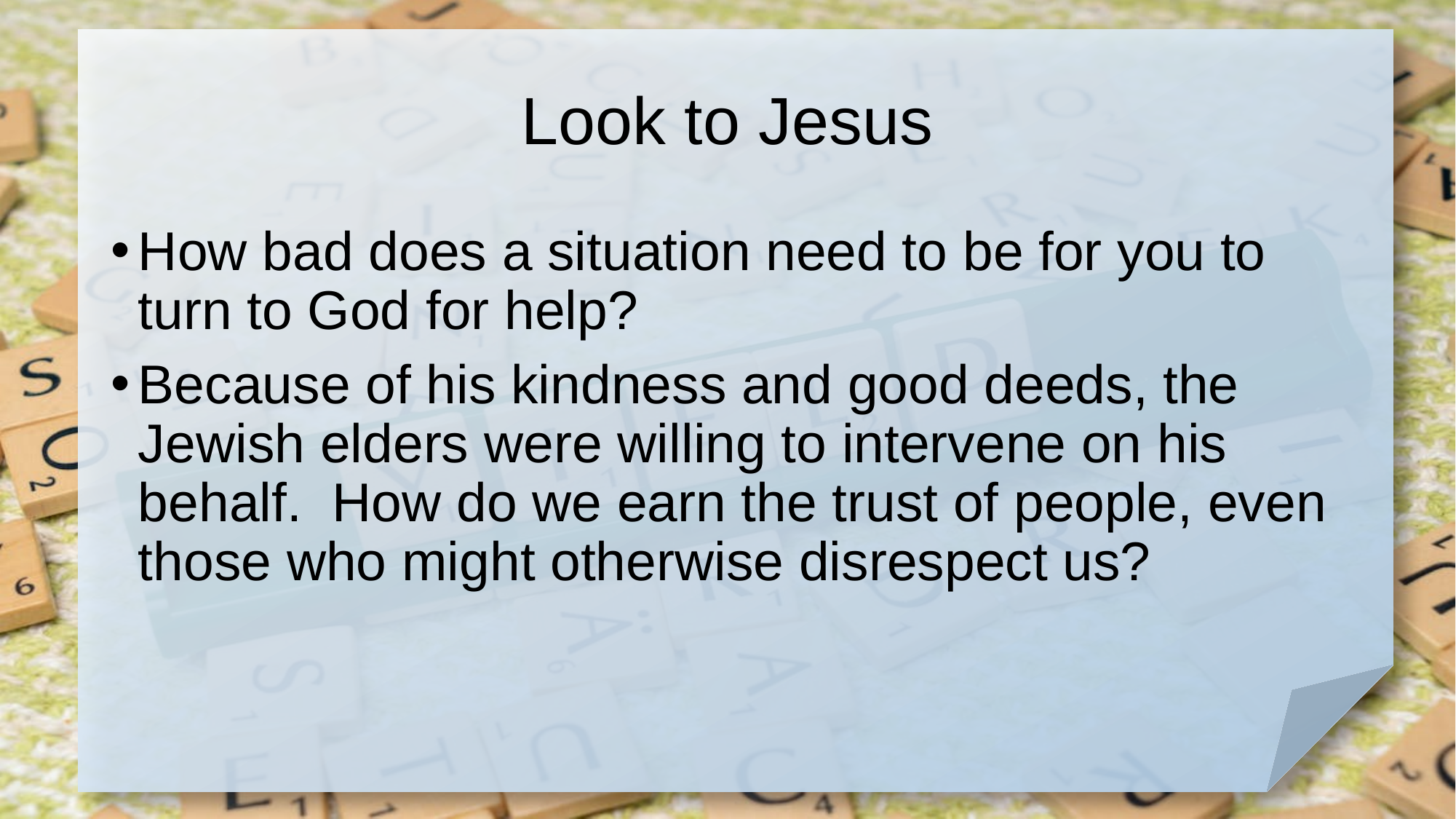

# Look to Jesus
How bad does a situation need to be for you to turn to God for help?
Because of his kindness and good deeds, the Jewish elders were willing to intervene on his behalf.  How do we earn the trust of people, even those who might otherwise disrespect us?